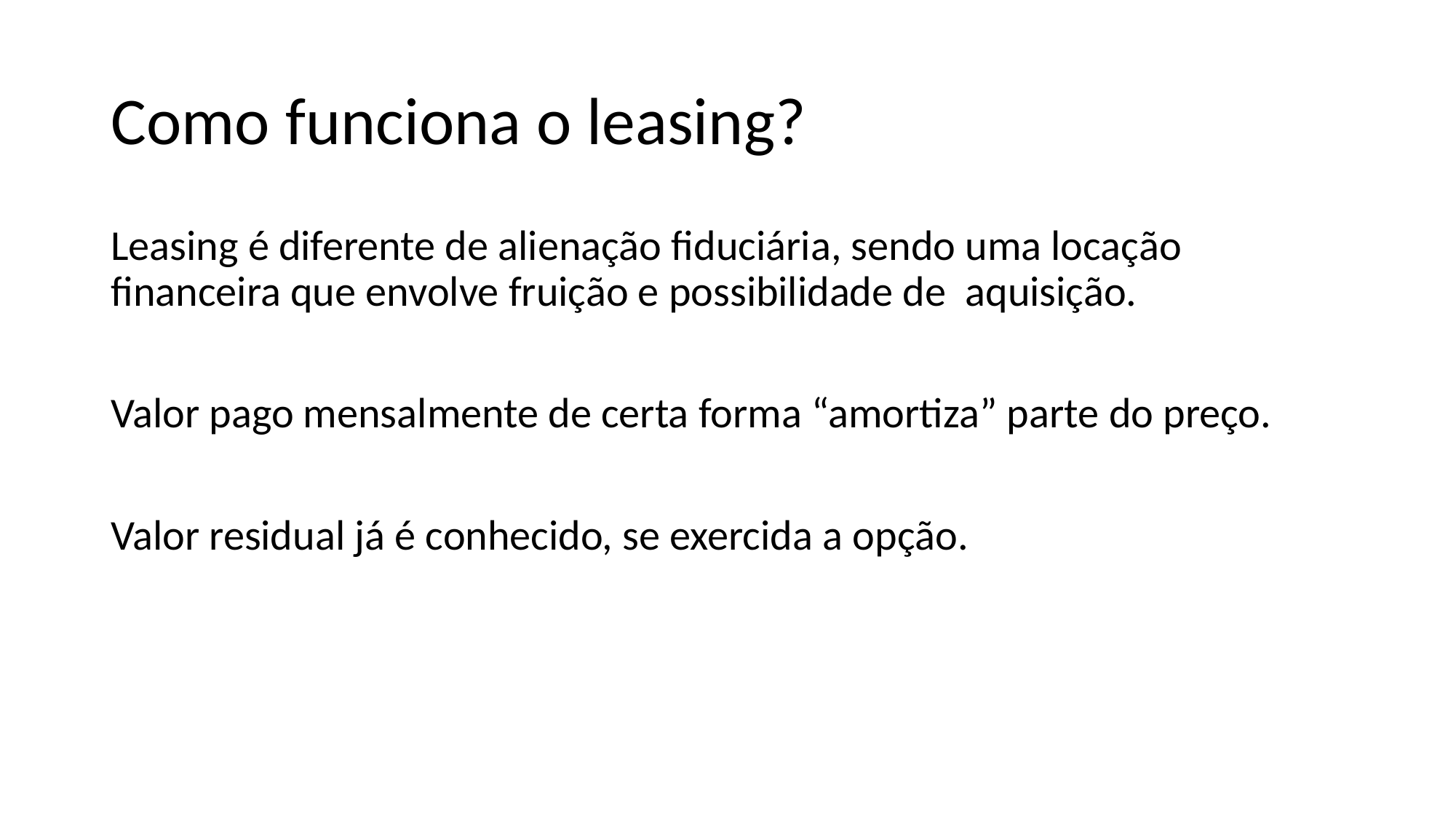

# Como funciona o leasing?
Leasing é diferente de alienação fiduciária, sendo uma locação financeira que envolve fruição e possibilidade de  aquisição.

Valor pago mensalmente de certa forma “amortiza” parte do preço.

Valor residual já é conhecido, se exercida a opção.